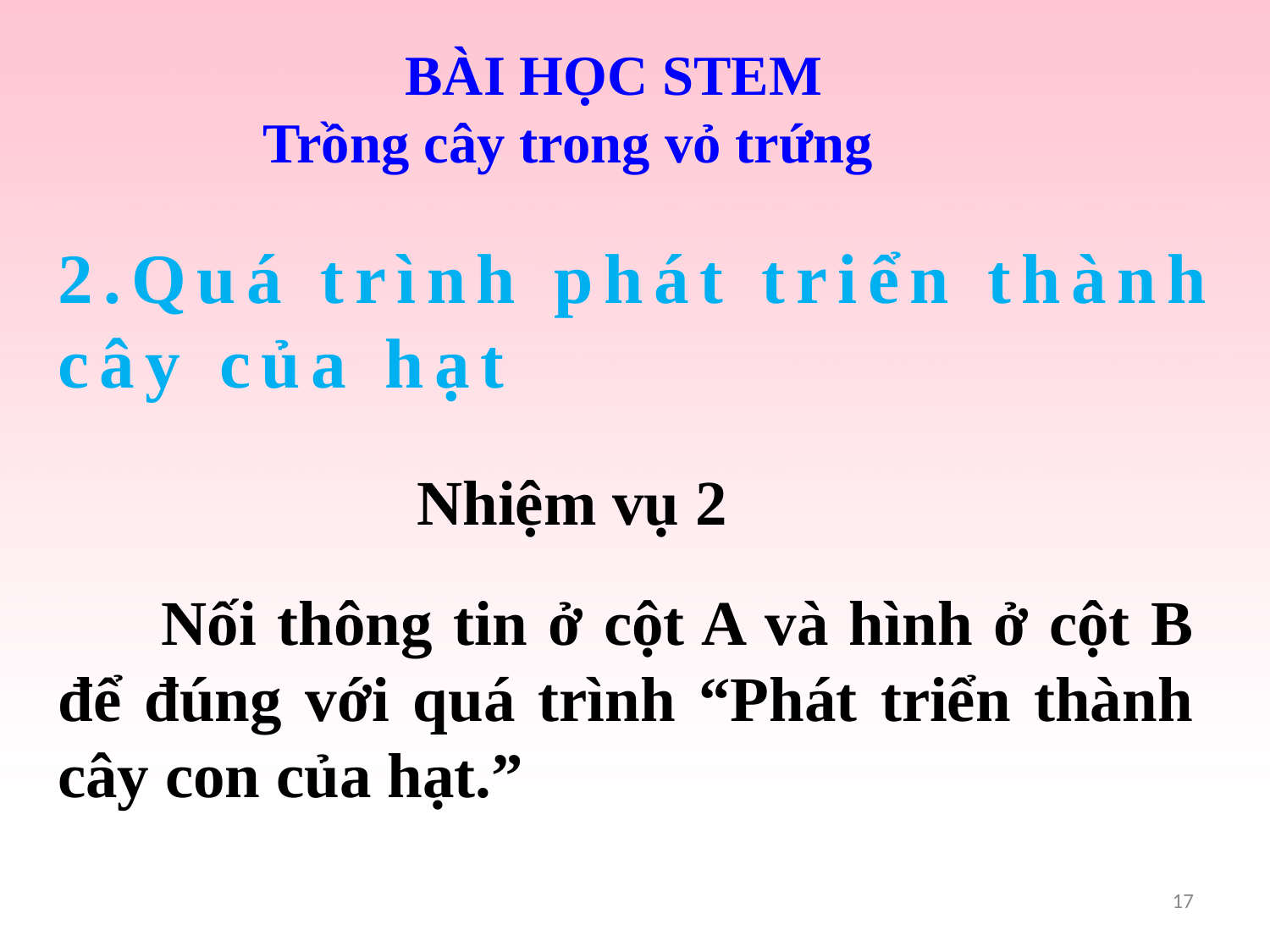

BÀI HỌC STEM
           Trồng cây trong vỏ trứng
2.Quá trình phát triển thành cây của hạt
Nhiệm vụ 2

     Nối thông tin ở cột A và hình ở cột B để đúng với quá trình “Phát triển thành cây con của hạt.”
17